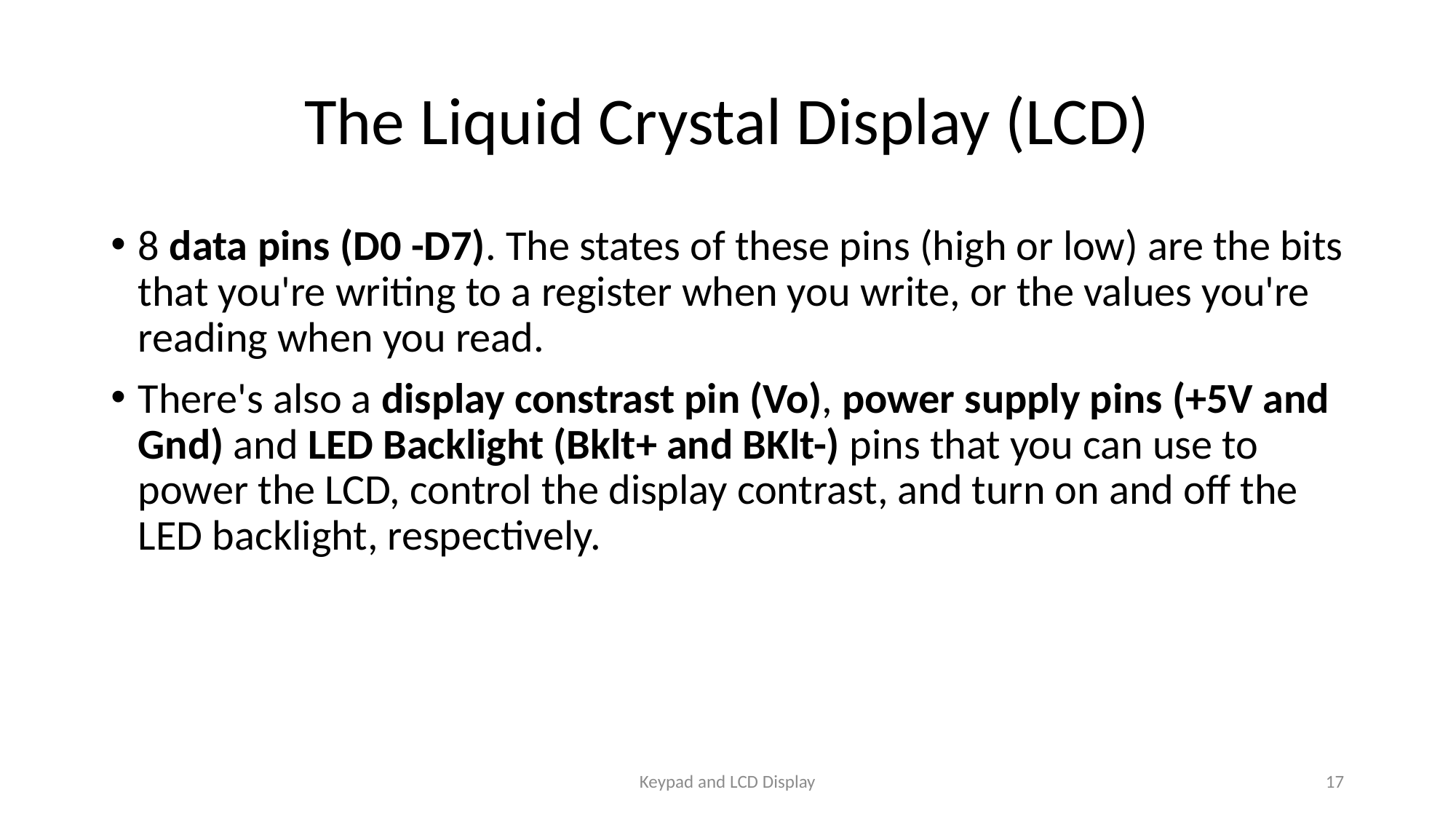

# The Liquid Crystal Display (LCD)
8 data pins (D0 -D7). The states of these pins (high or low) are the bits that you're writing to a register when you write, or the values you're reading when you read.
There's also a display constrast pin (Vo), power supply pins (+5V and Gnd) and LED Backlight (Bklt+ and BKlt-) pins that you can use to power the LCD, control the display contrast, and turn on and off the LED backlight, respectively.

Keypad and LCD Display
17